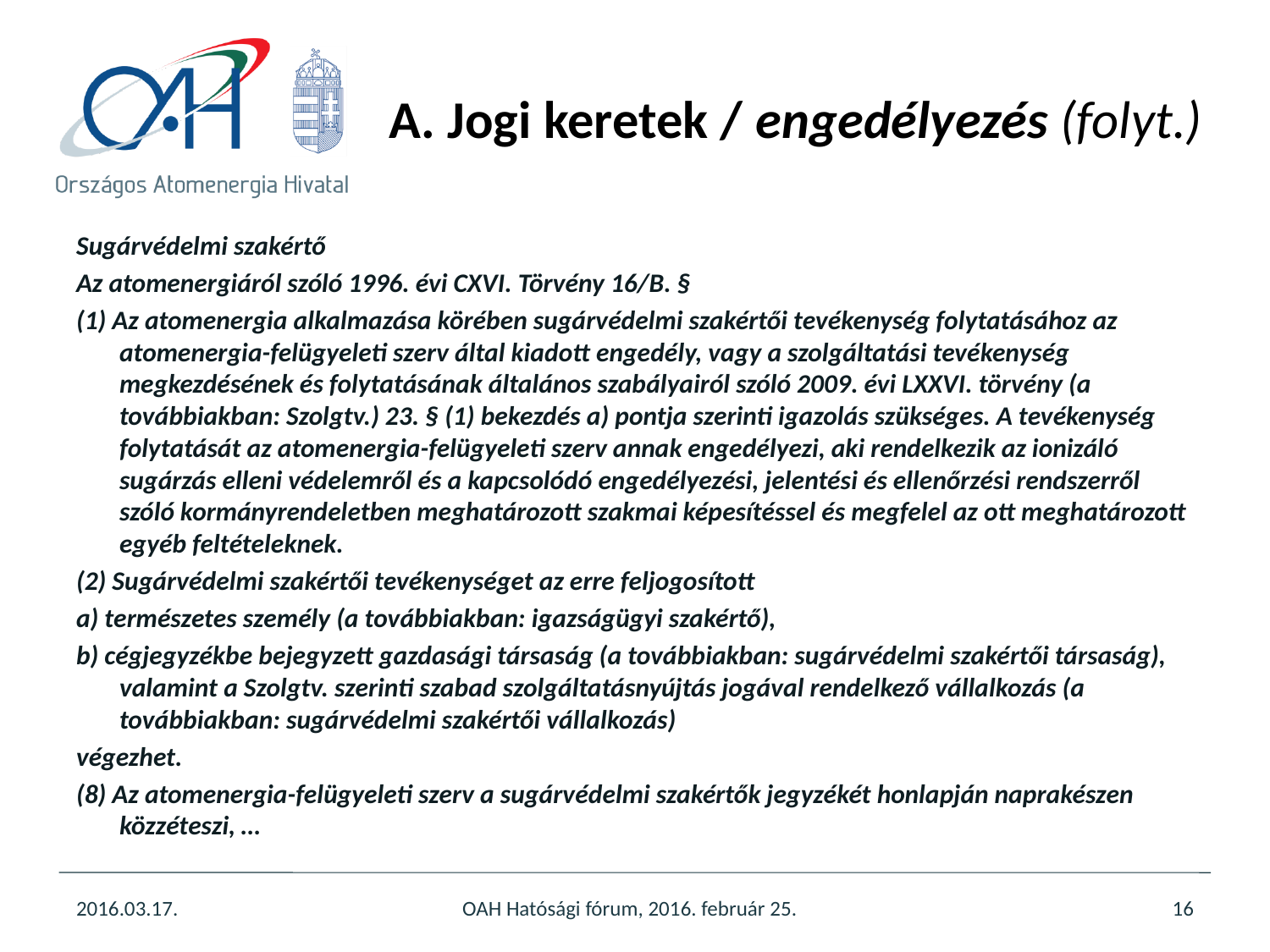

# A. Jogi keretek / engedélyezés (folyt.)
Sugárvédelmi szakértő
Az atomenergiáról szóló 1996. évi CXVI. Törvény 16/B. §
(1) Az atomenergia alkalmazása körében sugárvédelmi szakértői tevékenység folytatásához az atomenergia-felügyeleti szerv által kiadott engedély, vagy a szolgáltatási tevékenység megkezdésének és folytatásának általános szabályairól szóló 2009. évi LXXVI. törvény (a továbbiakban: Szolgtv.) 23. § (1) bekezdés a) pontja szerinti igazolás szükséges. A tevékenység folytatását az atomenergia-felügyeleti szerv annak engedélyezi, aki rendelkezik az ionizáló sugárzás elleni védelemről és a kapcsolódó engedélyezési, jelentési és ellenőrzési rendszerről szóló kormányrendeletben meghatározott szakmai képesítéssel és megfelel az ott meghatározott egyéb feltételeknek.
(2) Sugárvédelmi szakértői tevékenységet az erre feljogosított
a) természetes személy (a továbbiakban: igazságügyi szakértő),
b) cégjegyzékbe bejegyzett gazdasági társaság (a továbbiakban: sugárvédelmi szakértői társaság), valamint a Szolgtv. szerinti szabad szolgáltatásnyújtás jogával rendelkező vállalkozás (a továbbiakban: sugárvédelmi szakértői vállalkozás)
végezhet.
(8) Az atomenergia-felügyeleti szerv a sugárvédelmi szakértők jegyzékét honlapján naprakészen közzéteszi, …
2016.03.17.
OAH Hatósági fórum, 2016. február 25.
16